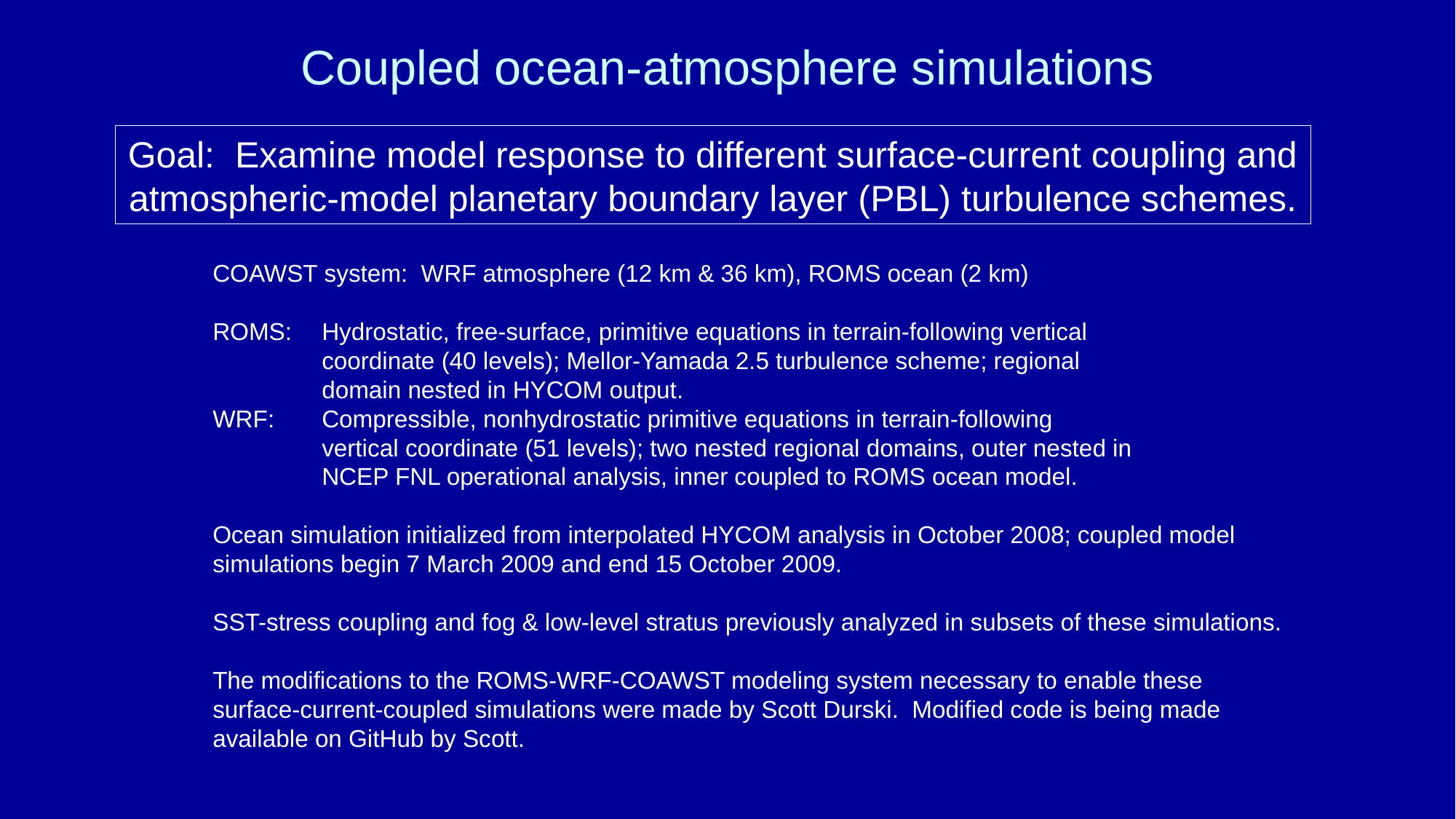

# Coupled ocean-atmosphere simulations
Goal:  Examine model response to different surface-current coupling and atmospheric-model planetary boundary layer (PBL) turbulence schemes.
COAWST system:  WRF atmosphere (12 km & 36 km), ROMS ocean (2 km)

ROMS:  	Hydrostatic, free-surface, primitive equations in terrain-following vertical
	coordinate (40 levels); Mellor-Yamada 2.5 turbulence scheme; regional
	domain nested in HYCOM output.
WRF:	Compressible, nonhydrostatic primitive equations in terrain-following
	vertical coordinate (51 levels); two nested regional domains, outer nested in
	NCEP FNL operational analysis, inner coupled to ROMS ocean model.

Ocean simulation initialized from interpolated HYCOM analysis in October 2008; coupled model simulations begin 7 March 2009 and end 15 October 2009.

SST-stress coupling and fog & low-level stratus previously analyzed in subsets of these simulations.

The modifications to the ROMS-WRF-COAWST modeling system necessary to enable these surface-current-coupled simulations were made by Scott Durski.  Modified code is being made available on GitHub by Scott.